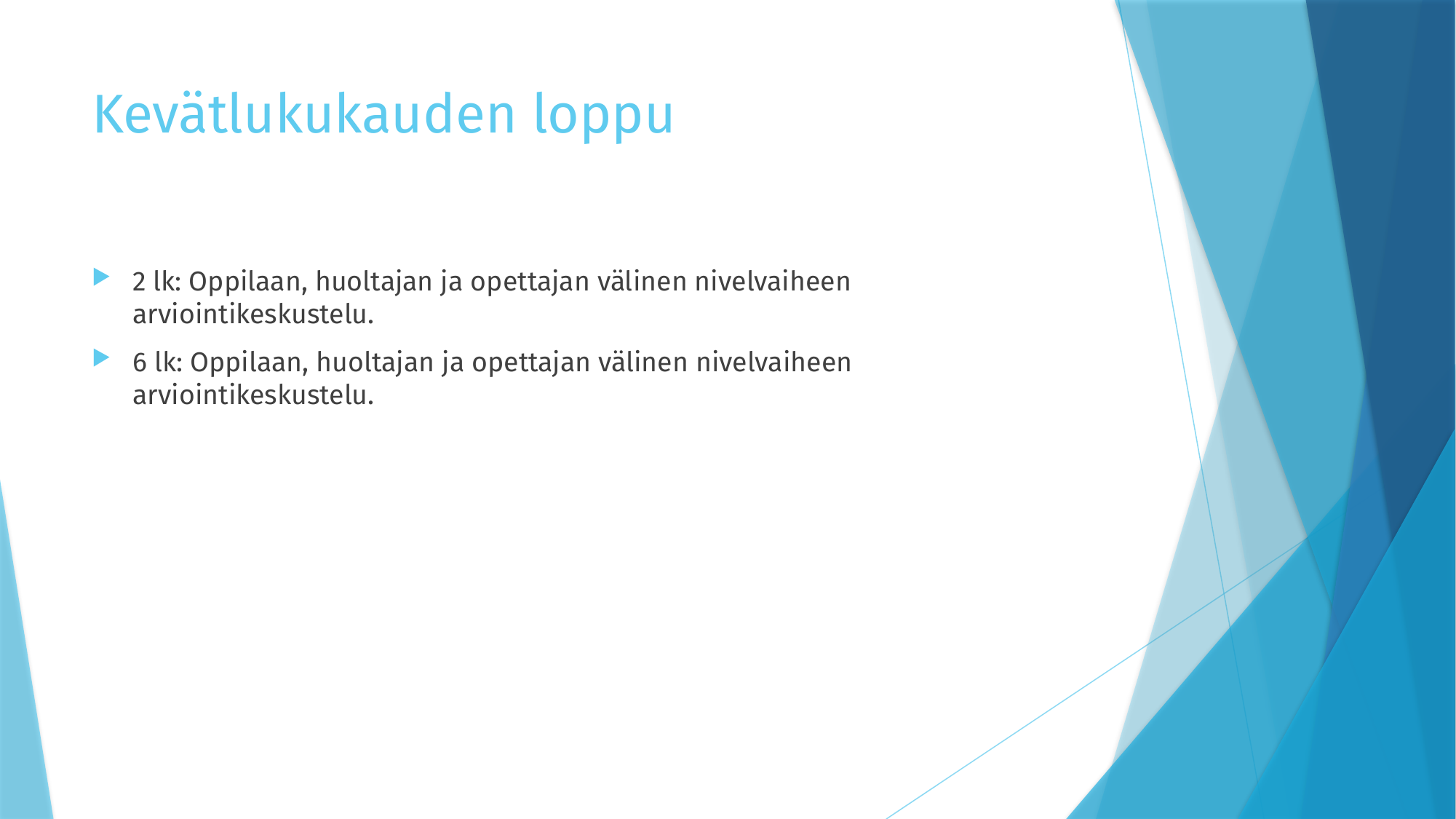

# Kevätlukukauden loppu
2 lk: Oppilaan, huoltajan ja opettajan välinen nivelvaiheen arviointikeskustelu.
6 lk: Oppilaan, huoltajan ja opettajan välinen nivelvaiheen arviointikeskustelu.